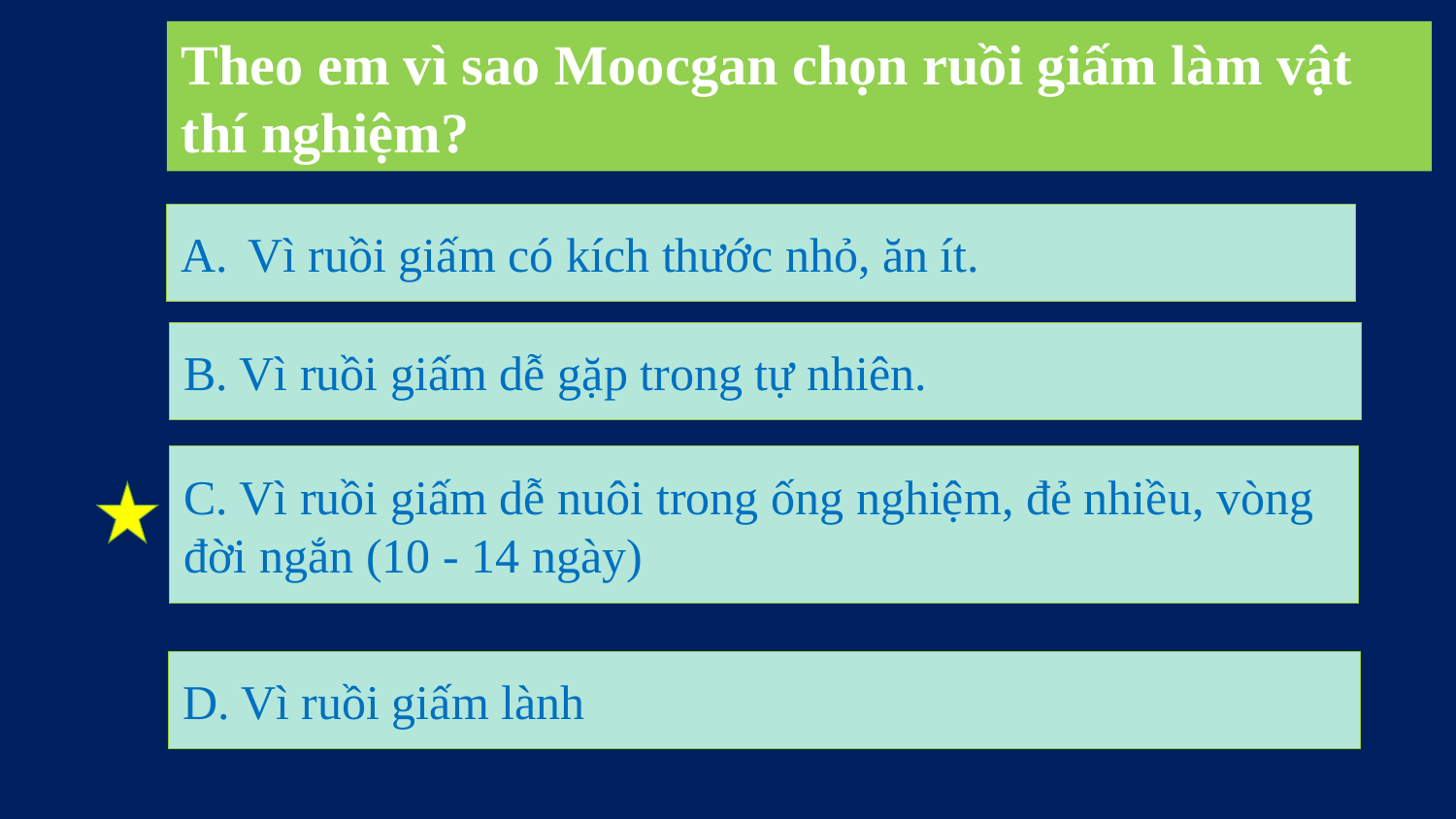

Theo em vì sao Moocgan chọn ruồi giấm làm vật thí nghiệm?
 Vì ruồi giấm có kích thước nhỏ, ăn ít.
B. Vì ruồi giấm dễ gặp trong tự nhiên.
C. Vì ruồi giấm dễ nuôi trong ống nghiệm, đẻ nhiều, vòng đời ngắn (10 - 14 ngày)

D. Vì ruồi giấm lành